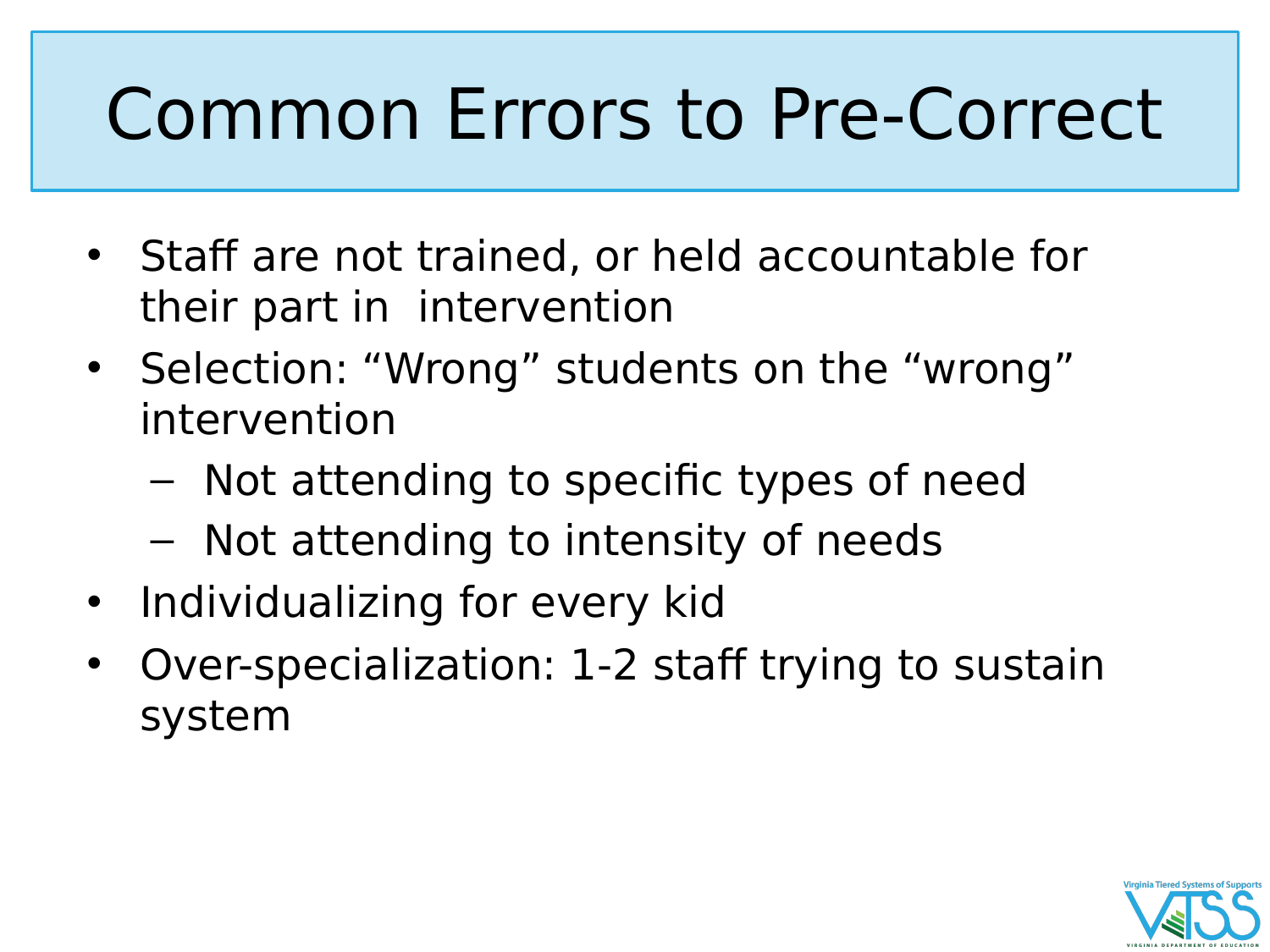

# Common Errors to Pre-Correct
Staff are not trained, or held accountable for their part in  intervention
Selection: “Wrong” students on the “wrong” intervention
Not attending to specific types of need
Not attending to intensity of needs
Individualizing for every kid
Over-specialization: 1-2 staff trying to sustain system